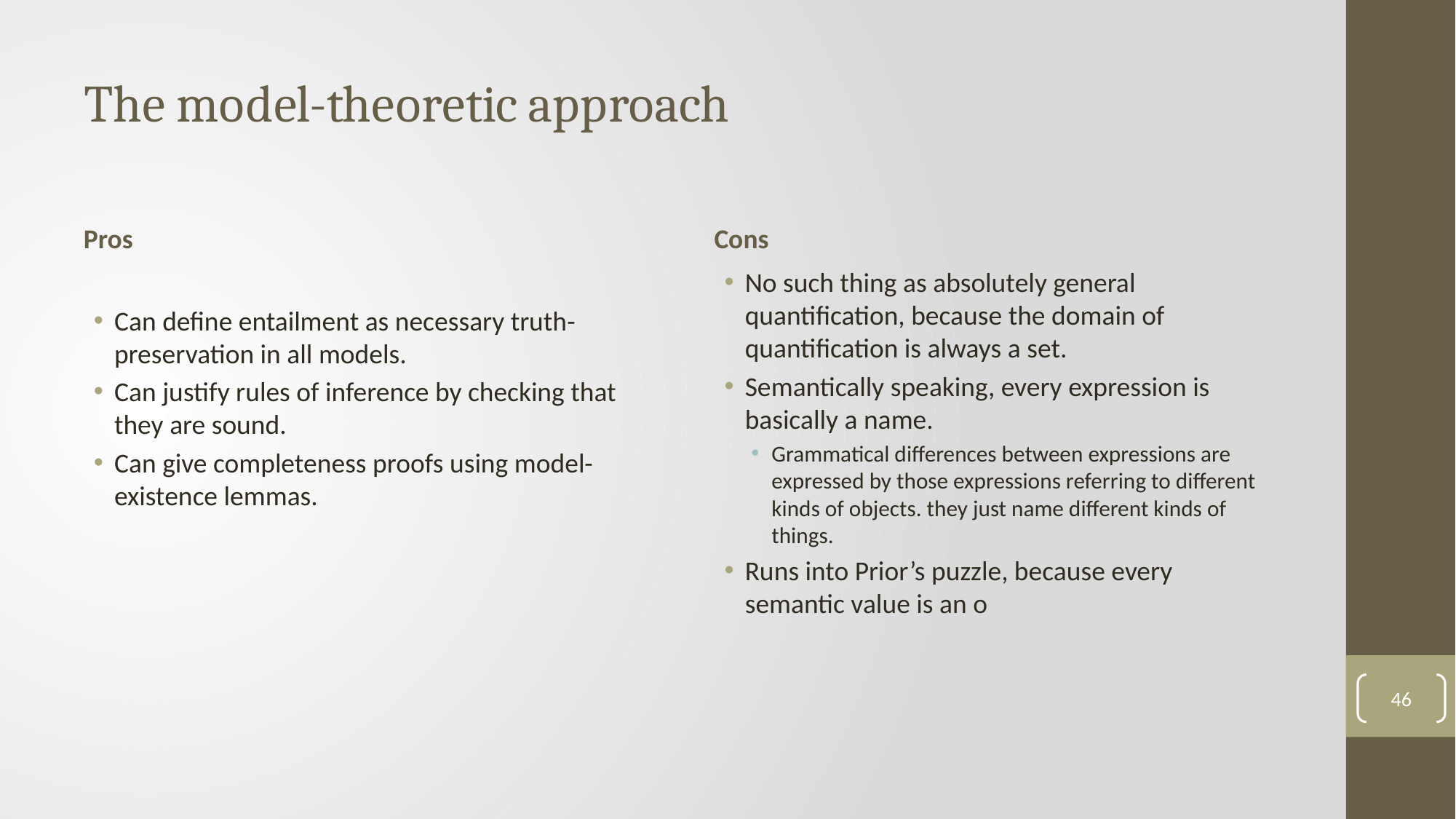

# The model-theoretic approach
Pros
Cons

Can define entailment as necessary truth-preservation in all models.
Can justify rules of inference by checking that they are sound.
Can give completeness proofs using model-existence lemmas.

No such thing as absolutely general quantification, because the domain of quantification is always a set.
Semantically speaking, every expression is basically a name.
Grammatical differences between expressions are expressed by those expressions referring to different kinds of objects. they just name different kinds of things.
Runs into Prior’s puzzle, because every semantic value is an o

46